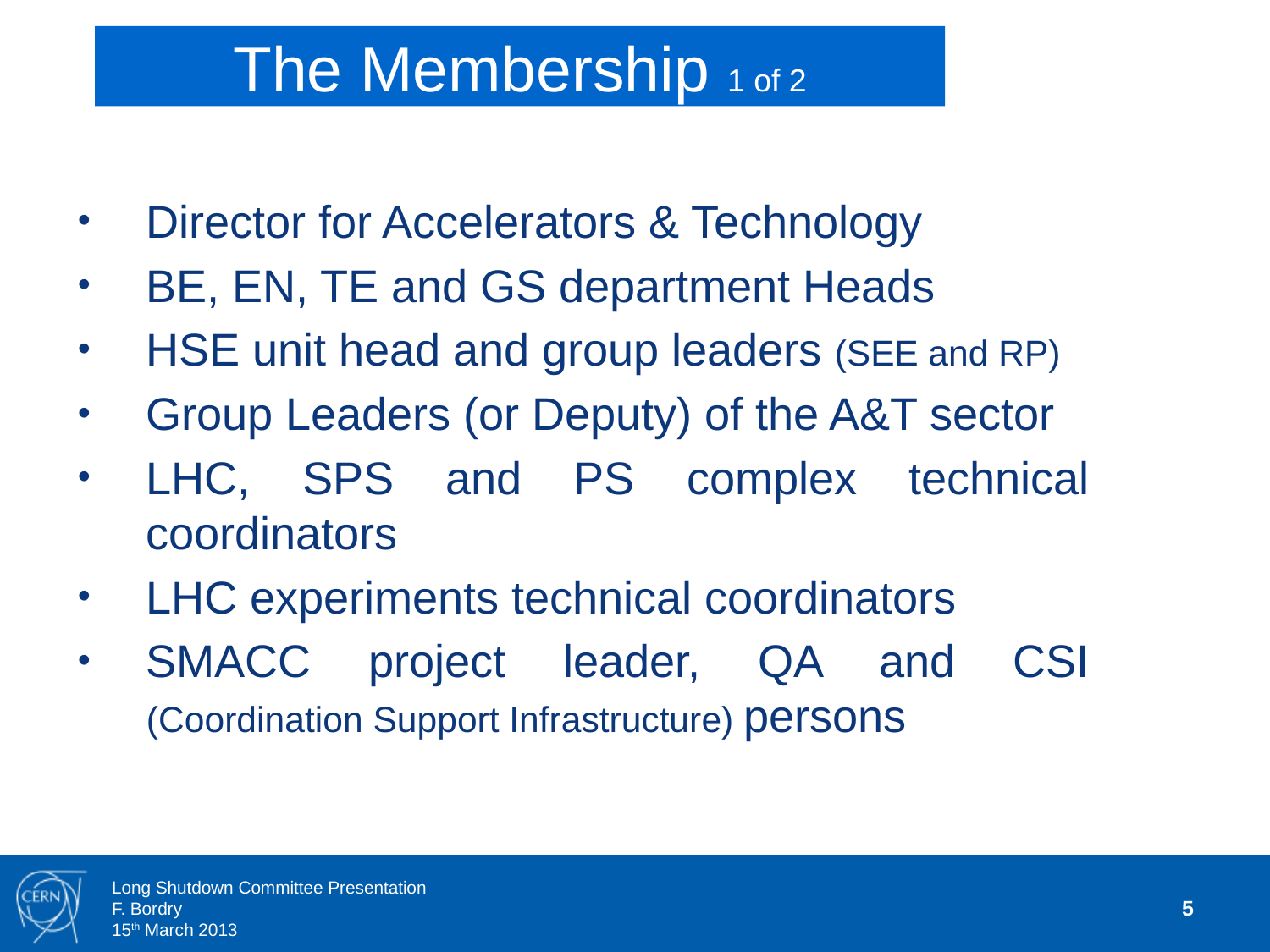

The Membership 1 of 2
Director for Accelerators & Technology
BE, EN, TE and GS department Heads
HSE unit head and group leaders (SEE and RP)
Group Leaders (or Deputy) of the A&T sector
LHC, SPS and PS complex technical coordinators
LHC experiments technical coordinators
SMACC project leader, QA and CSI (Coordination Support Infrastructure) persons